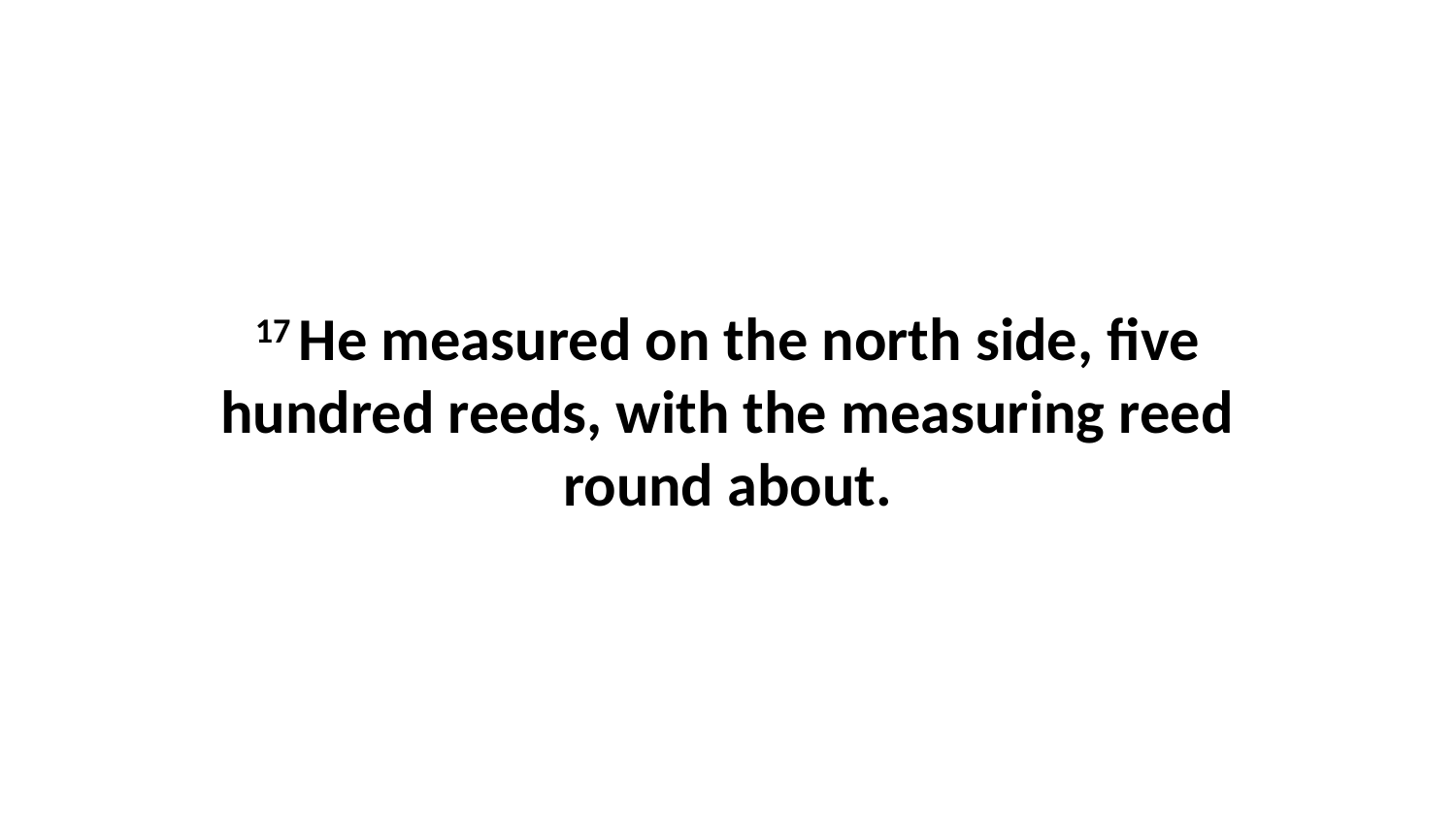

17 He measured on the north side, five hundred reeds, with the measuring reed round about.